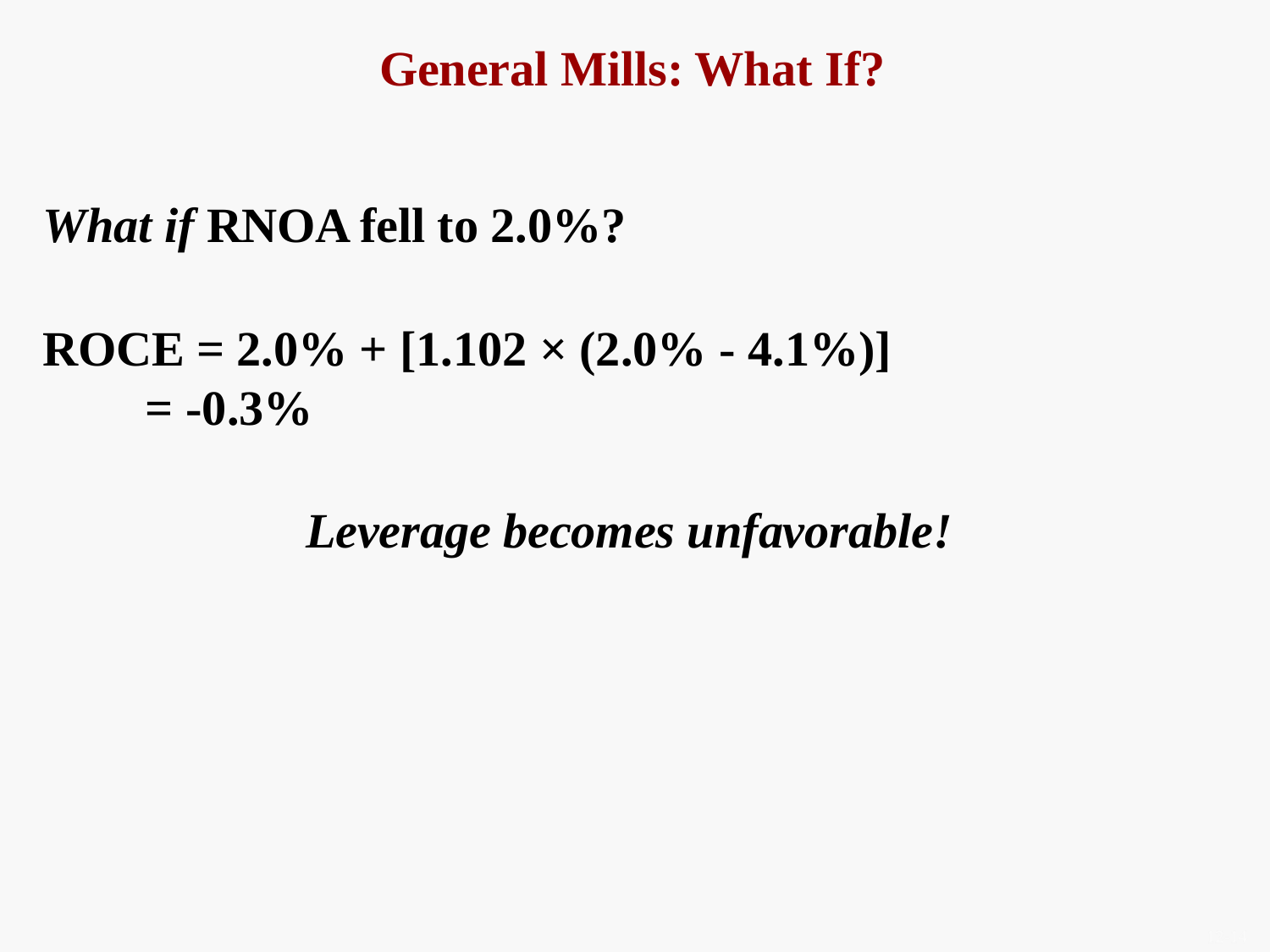

# General Mills: What If?
What if RNOA fell to 2.0%?

ROCE = 2.0% + [1.102 × (2.0% - 4.1%)]
= -0.3%

Leverage becomes unfavorable!